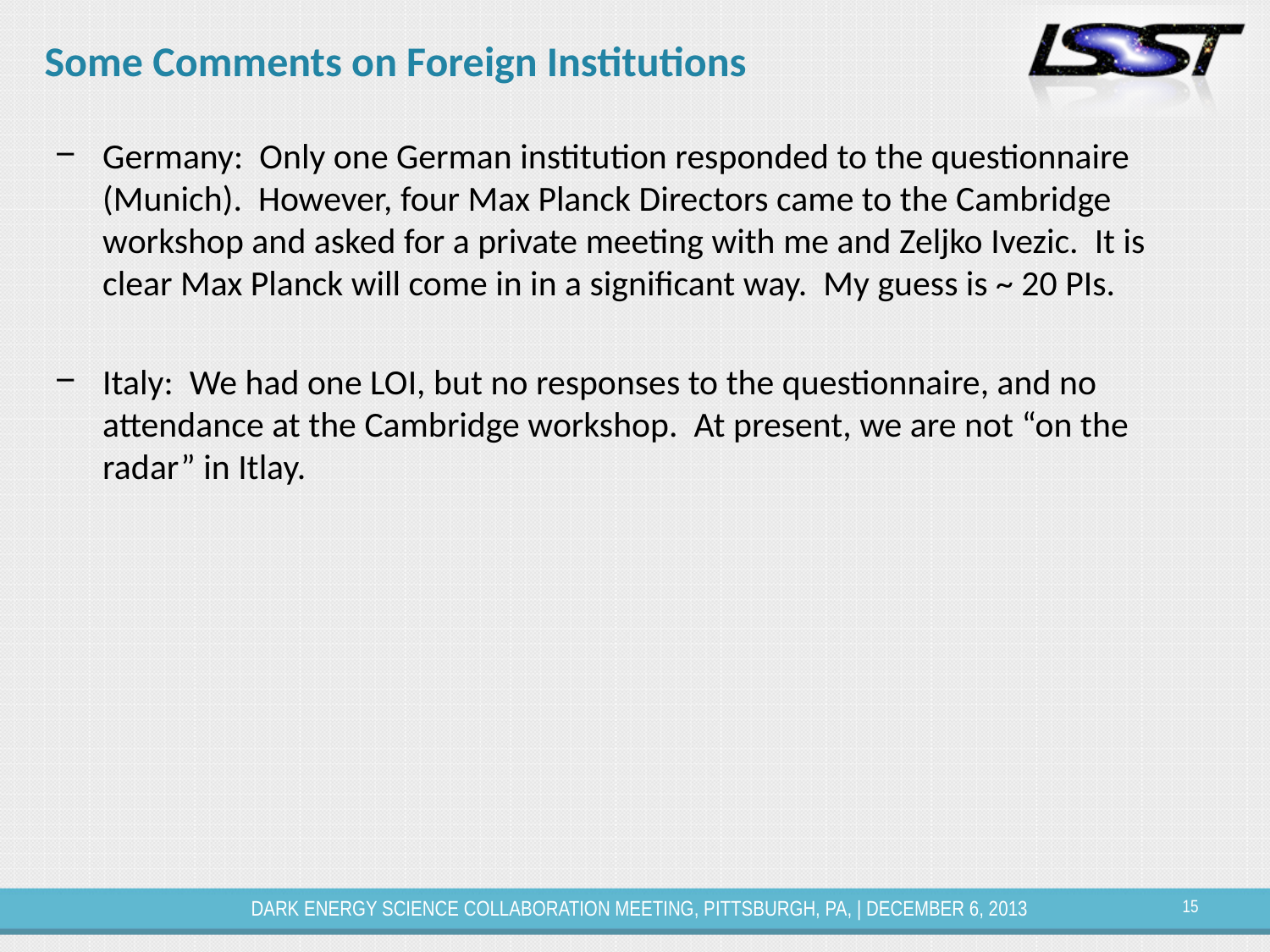

# Some Comments on Foreign Institutions
Germany:  Only one German institution responded to the questionnaire (Munich).  However, four Max Planck Directors came to the Cambridge workshop and asked for a private meeting with me and Zeljko Ivezic.  It is clear Max Planck will come in in a significant way.  My guess is ~ 20 PIs.

Italy:  We had one LOI, but no responses to the questionnaire, and no attendance at the Cambridge workshop.  At present, we are not “on the radar” in Itlay.